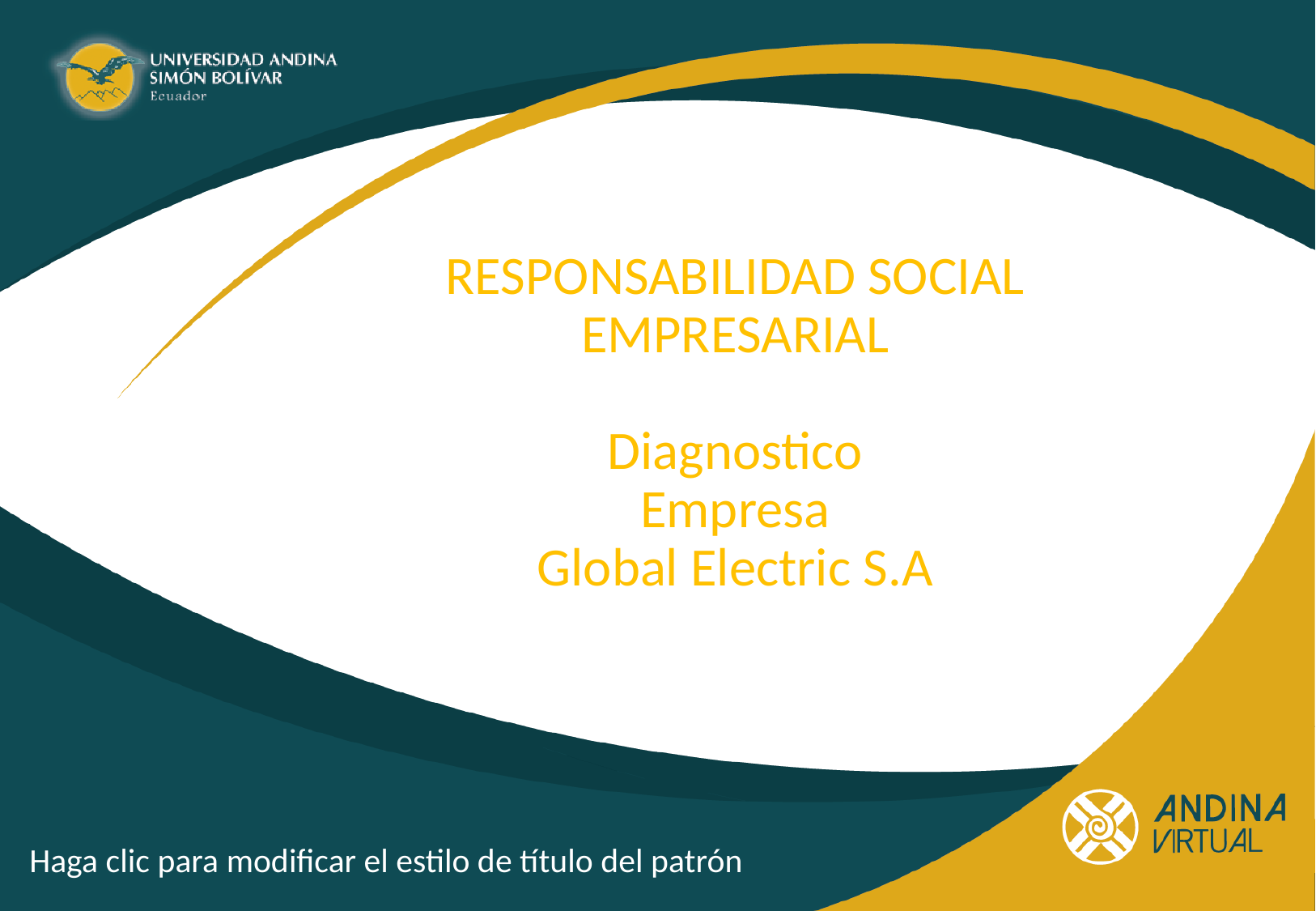

# RESPONSABILIDAD SOCIAL EMPRESARIAL Diagnostico Empresa Global Electric S.A